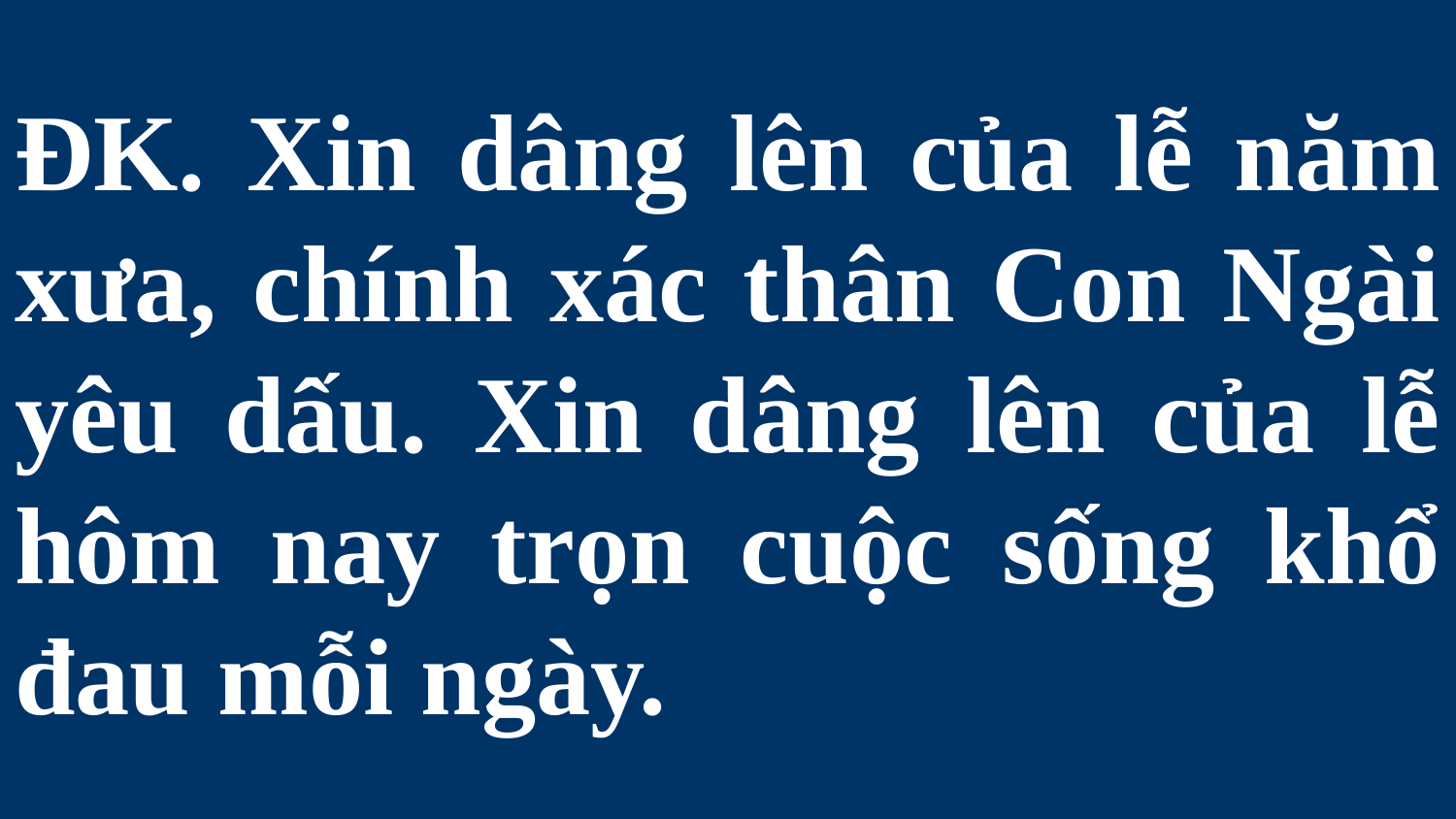

# ĐK. Xin dâng lên của lễ năm xưa, chính xác thân Con Ngài yêu dấu. Xin dâng lên của lễ hôm nay trọn cuộc sống khổ đau mỗi ngày.